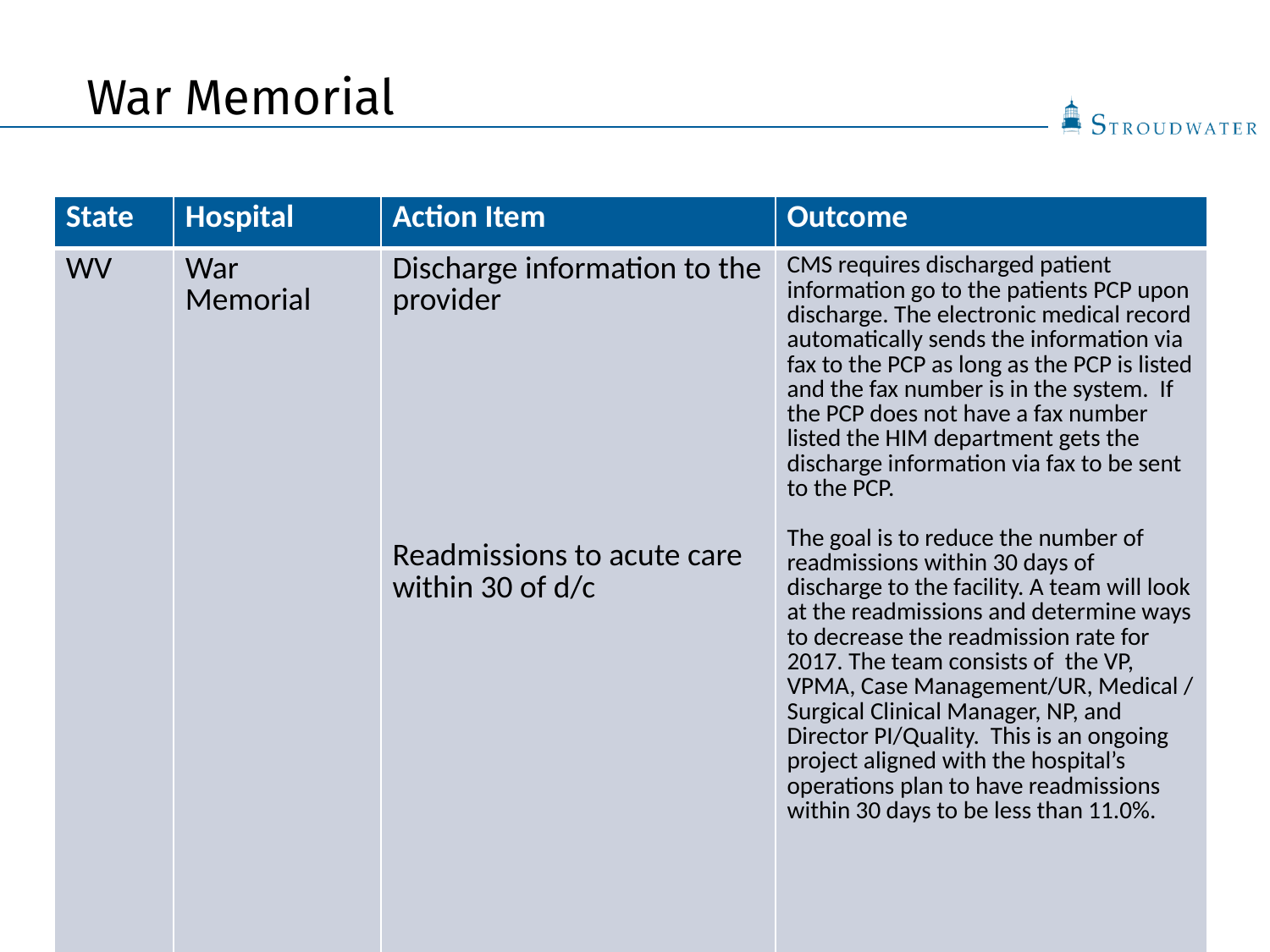

# War Memorial
| State | Hospital | Action Item | Outcome |
| --- | --- | --- | --- |
| WV | War Memorial | Discharge information to the provider Readmissions to acute care within 30 of d/c | CMS requires discharged patient information go to the patients PCP upon discharge. The electronic medical record automatically sends the information via fax to the PCP as long as the PCP is listed and the fax number is in the system. If the PCP does not have a fax number listed the HIM department gets the discharge information via fax to be sent to the PCP. The goal is to reduce the number of readmissions within 30 days of discharge to the facility. A team will look at the readmissions and determine ways to decrease the readmission rate for 2017. The team consists of the VP, VPMA, Case Management/UR, Medical / Surgical Clinical Manager, NP, and Director PI/Quality. This is an ongoing project aligned with the hospital’s operations plan to have readmissions within 30 days to be less than 11.0%. |